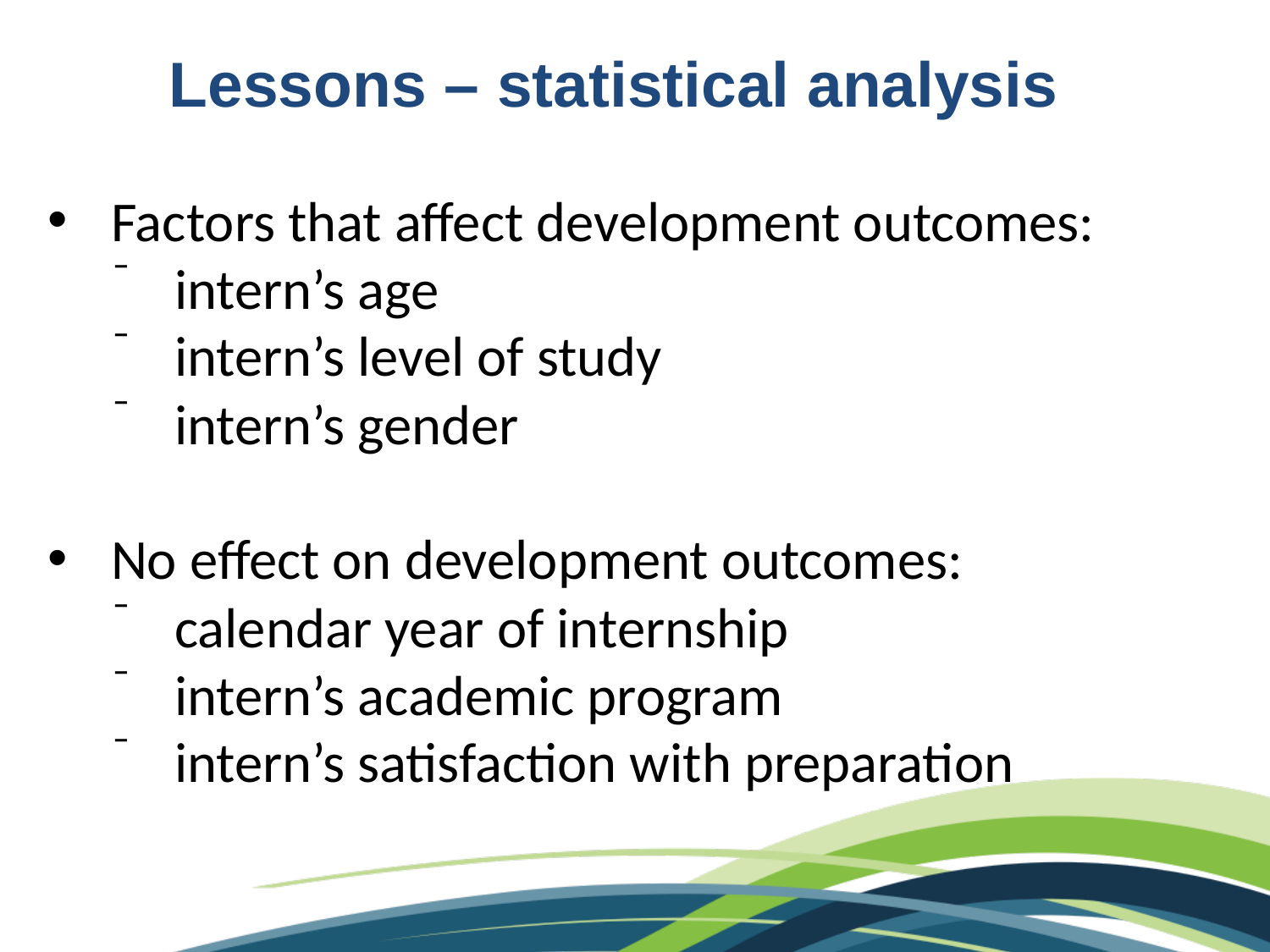

# Lessons – statistical analysis

Factors that affect development outcomes:
intern’s age
intern’s level of study
intern’s gender

No effect on development outcomes:
calendar year of internship
intern’s academic program
intern’s satisfaction with preparation